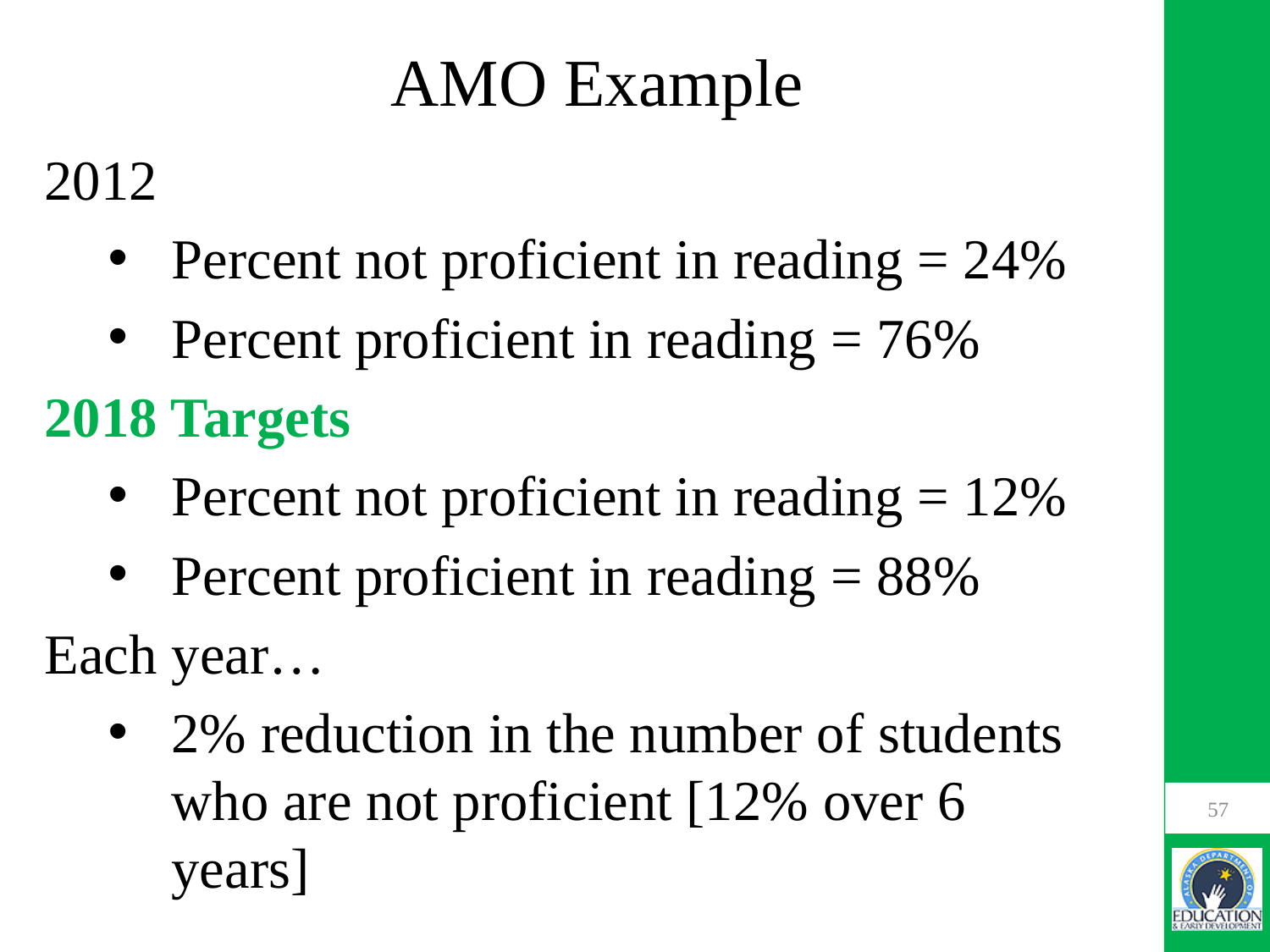

# AMO Example
2012
Percent not proficient in reading = 24%
Percent proficient in reading = 76%
2018 Targets
Percent not proficient in reading = 12%
Percent proficient in reading = 88%
Each year…
2% reduction in the number of students who are not proficient [12% over 6 years]

57